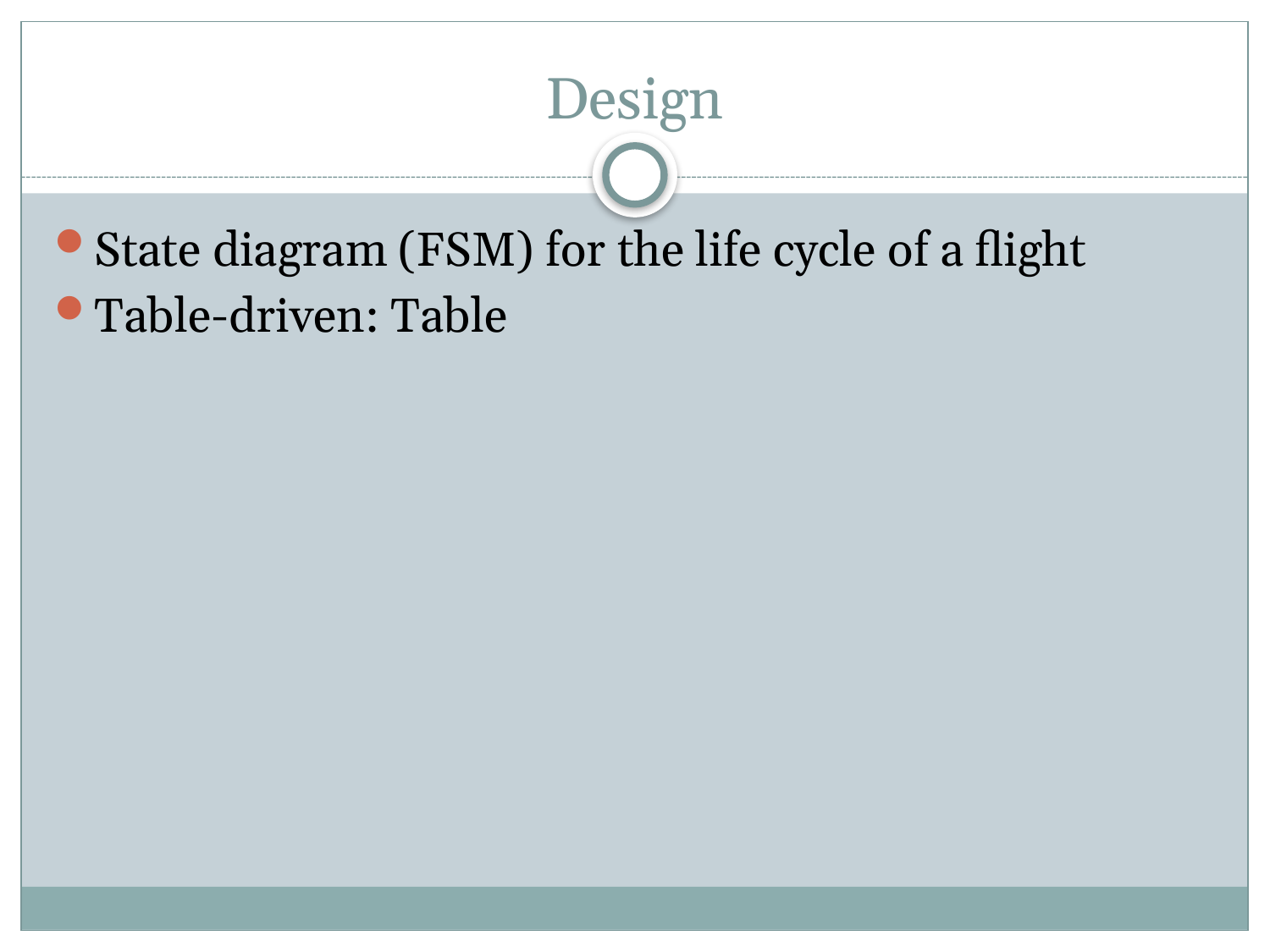

# Design
State diagram (FSM) for the life cycle of a flight
Table-driven: Table